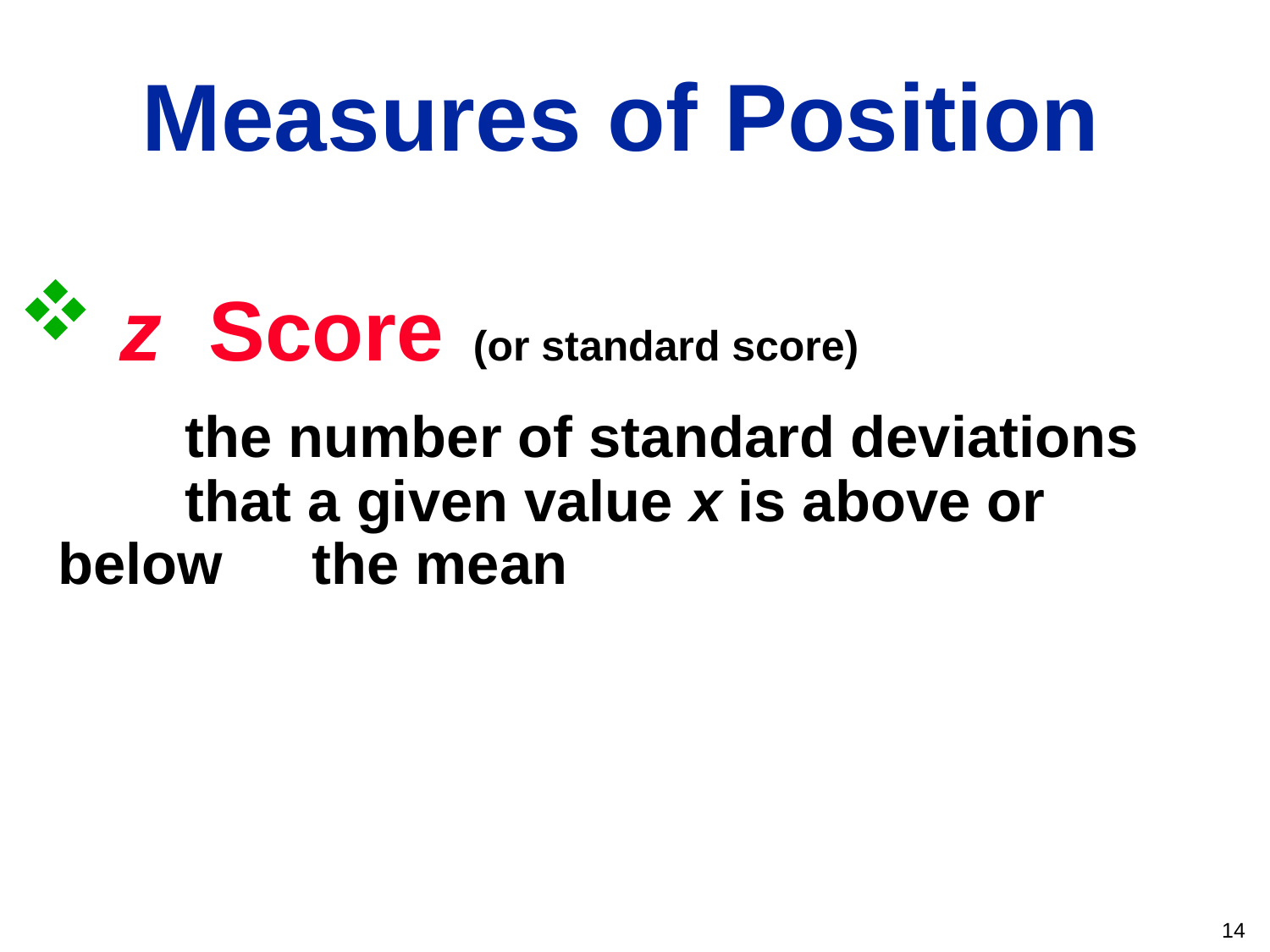

Measures of Position
 z  Score (or standard score)
		the number of standard deviations 		that a given value x is above or below 	the mean